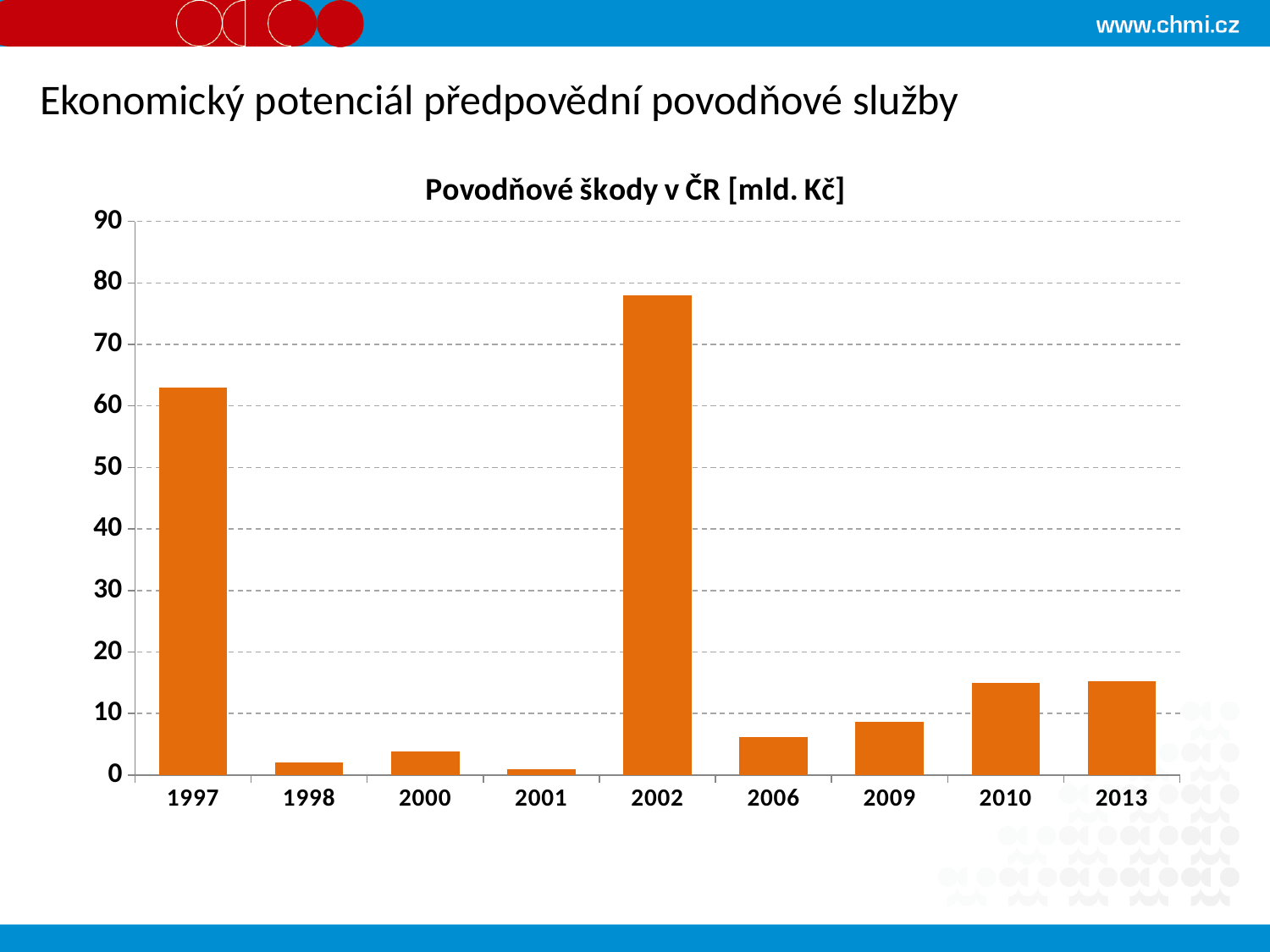

Ekonomický potenciál předpovědní povodňové služby

### Chart: Povodňové škody v ČR [mld. Kč]

| Category | Celkové škody [mld. Kč] |
|---|---|
| 1997 | 63.0 |
| 1998 | 2.0 |
| 2000 | 3.8 |
| 2001 | 1.0 |
| 2002 | 78.0 |
| 2006 | 6.2 |
| 2009 | 8.7 |
| 2010 | 15.0 |
| 2013 | 15.3 |